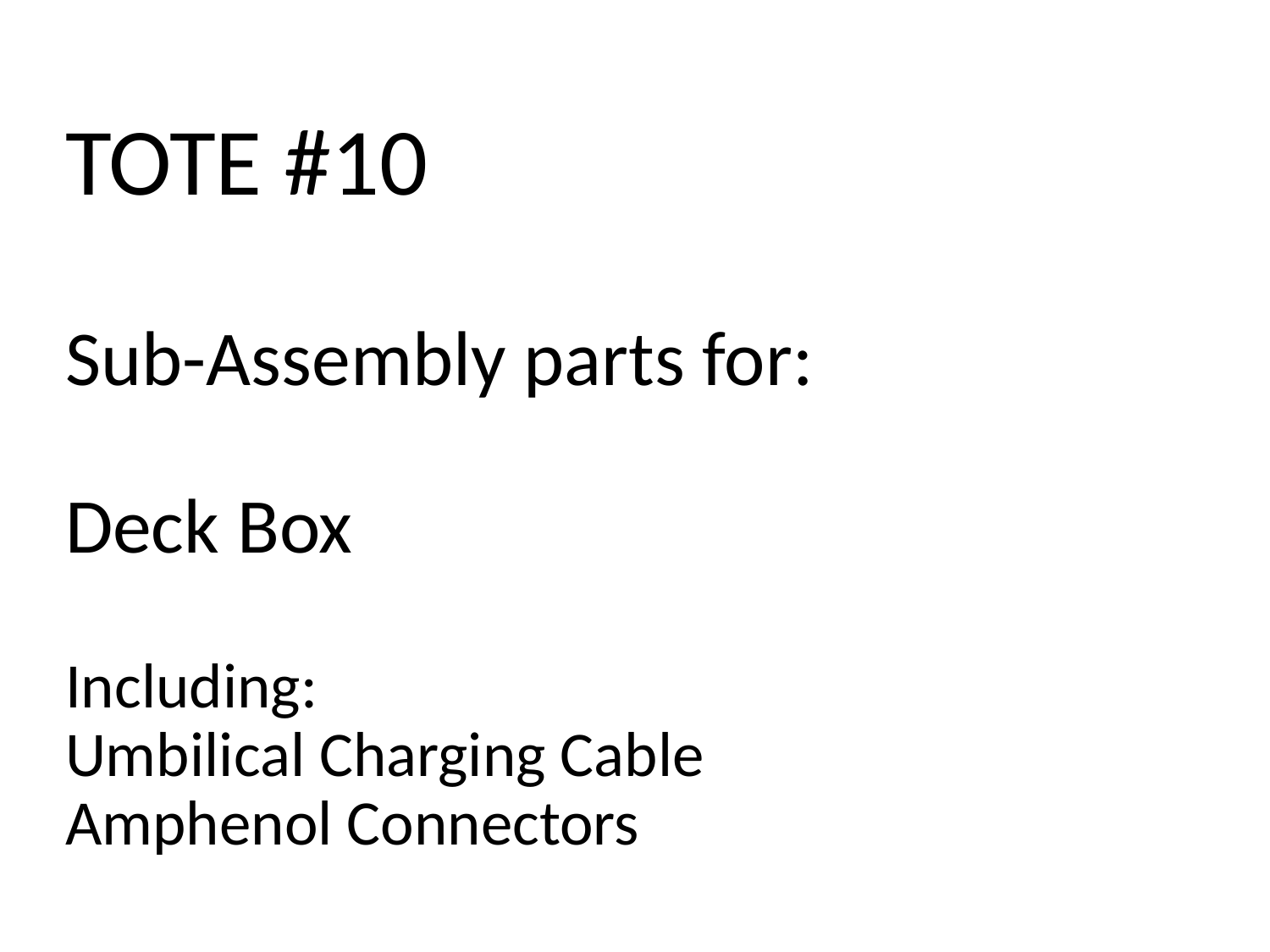

# TOTE #10 Sub-Assembly parts for: Deck Box Including: Umbilical Charging Cable Amphenol Connectors